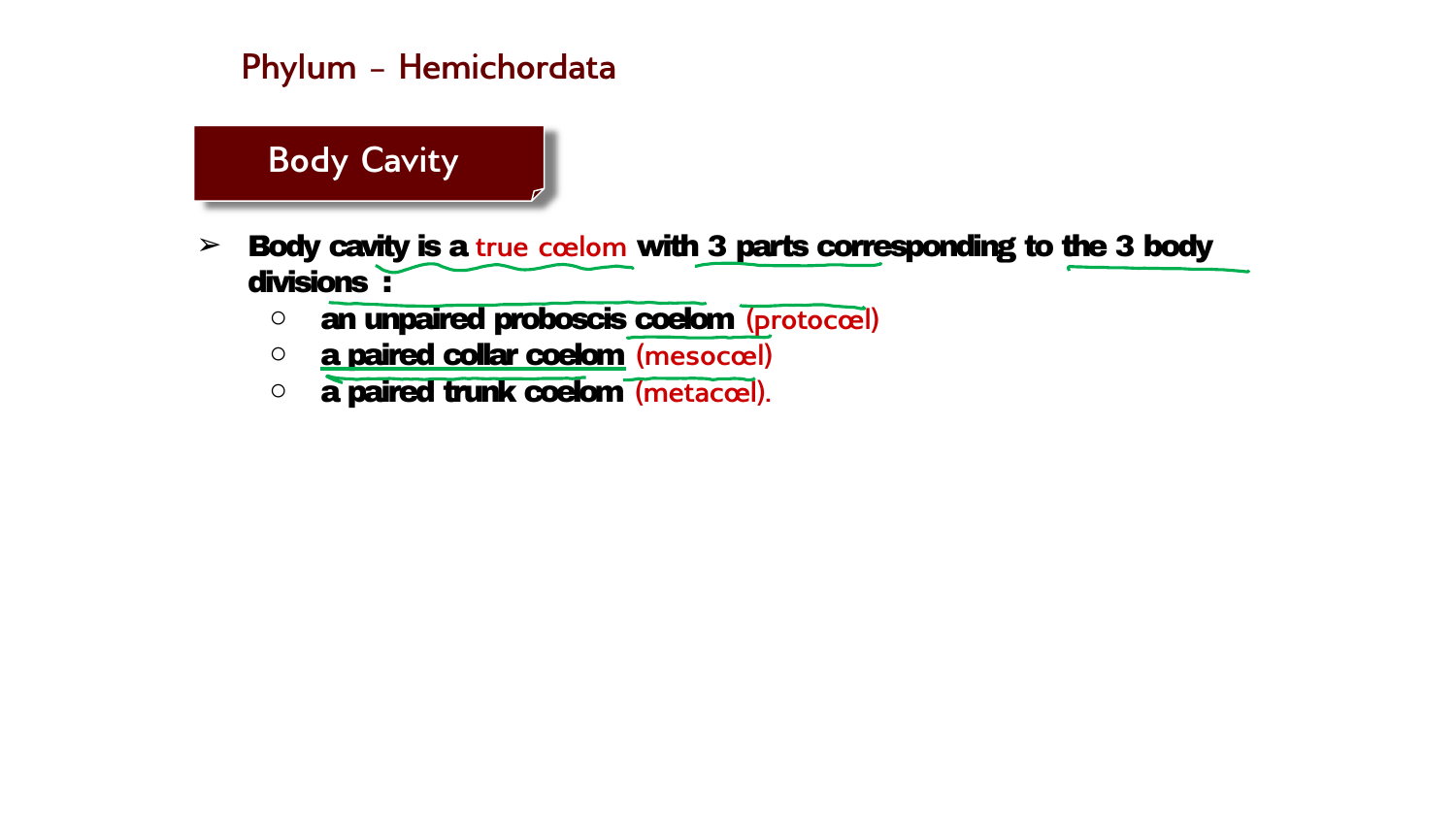

# Phylum – Hemichordata

Body Cavity

Body cavity is a true coelom with 3 parts corresponding to the 3 body divisions :
an unpaired proboscis coelom (protocoel)
a paired collar coelom (mesocoel)
a paired trunk coelom (metacoel).